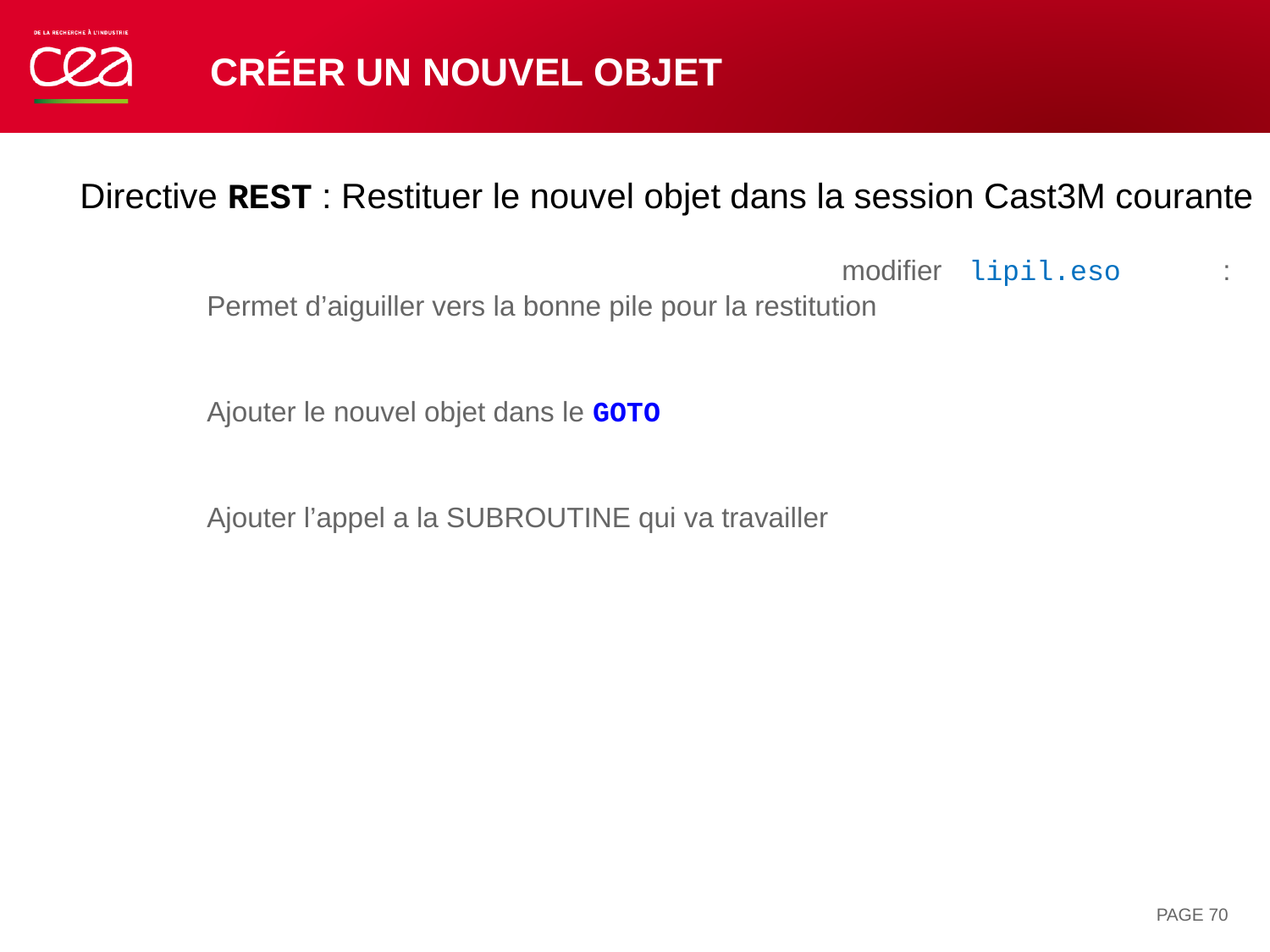

# Créer un nouvel Objet

Directive REST : Restituer le nouvel objet dans la session Cast3M courante

						modifier 	lipil.eso	:	Permet d’aiguiller vers la bonne pile pour la restitution
																			Ajouter le nouvel objet dans le GOTO
																			Ajouter l’appel a la SUBROUTINE qui va travailler
PAGE 70